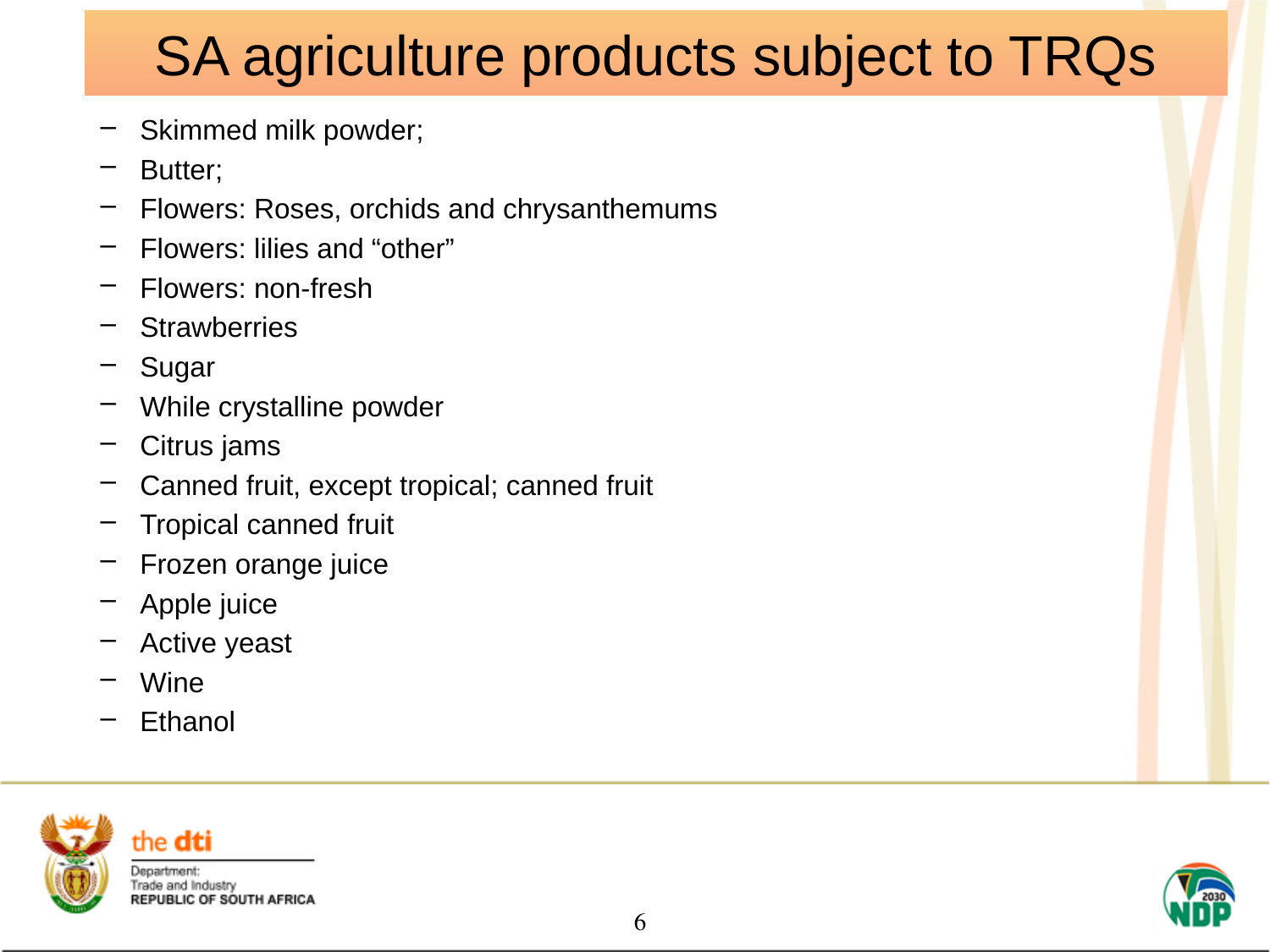

SA agriculture products subject to TRQs
Skimmed milk powder;
Butter;
Flowers: Roses, orchids and chrysanthemums
Flowers: lilies and “other”
Flowers: non-fresh
Strawberries
Sugar
While crystalline powder
Citrus jams
Canned fruit, except tropical; canned fruit
Tropical canned fruit
Frozen orange juice
Apple juice
Active yeast
Wine
Ethanol

6